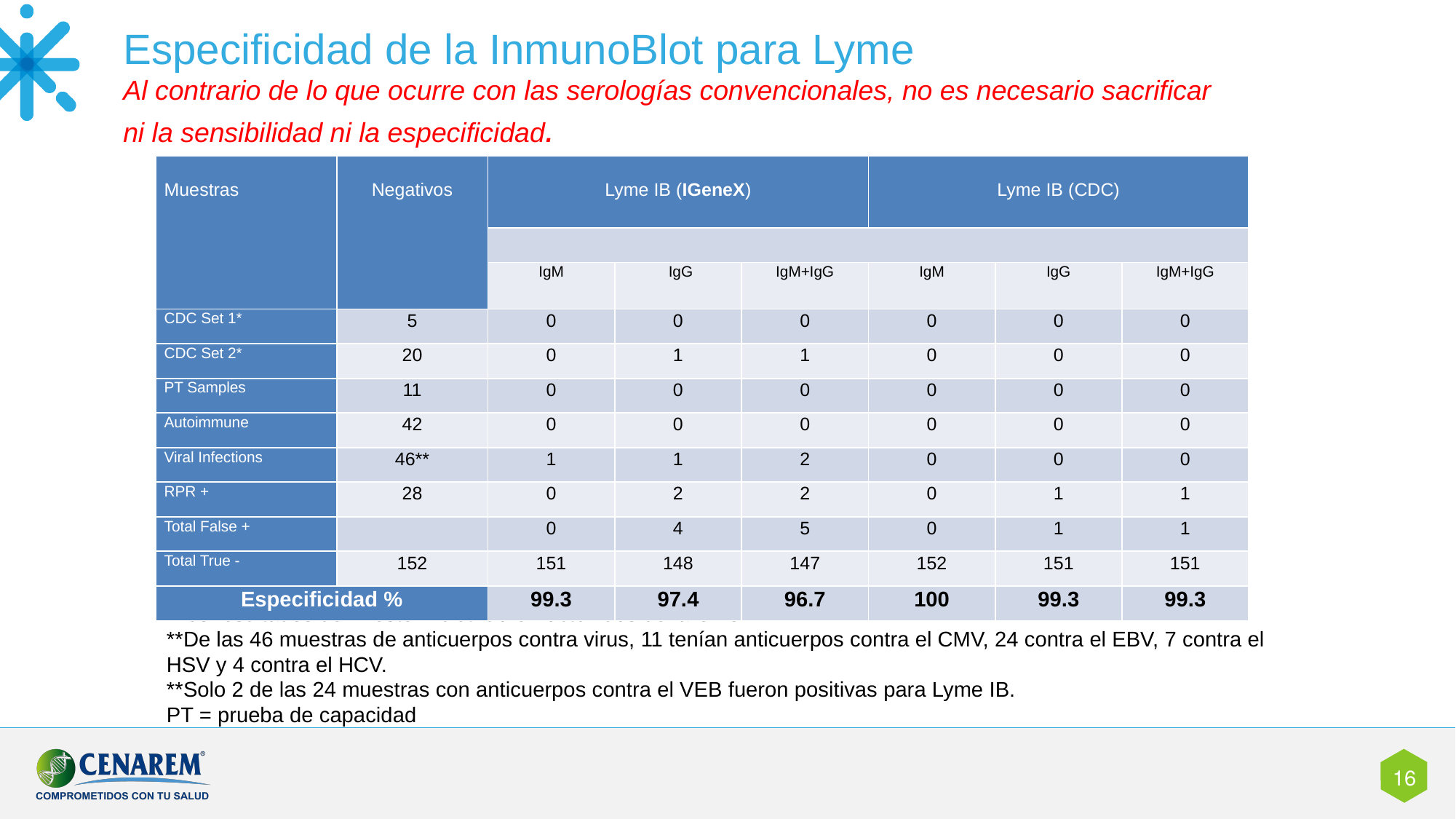

Especificidad de la InmunoBlot para Lyme
Al contrario de lo que ocurre con las serologías convencionales, no es necesario sacrificar ni la sensibilidad ni la especificidad.
| Muestras | Negativos | Lyme IB (IGeneX) |  |  | Lyme IB (CDC) |  |  |
| --- | --- | --- | --- | --- | --- | --- | --- |
|  |  |  |  |  |  |  |  |
|  |  | IgM | IgG | IgM+IgG | IgM | IgG | IgM+IgG |
| CDC Set 1\* | 5 | 0 | 0 | 0 | 0 | 0 | 0 |
| CDC Set 2\* | 20 | 0 | 1 | 1 | 0 | 0 | 0 |
| PT Samples | 11 | 0 | 0 | 0 | 0 | 0 | 0 |
| Autoimmune | 42 | 0 | 0 | 0 | 0 | 0 | 0 |
| Viral Infections | 46\*\* | 1 | 1 | 2 | 0 | 0 | 0 |
| RPR + | 28 | 0 | 2 | 2 | 0 | 1 | 1 |
| Total False + |  | 0 | 4 | 5 | 0 | 1 | 1 |
| Total True - | 152 | 151 | 148 | 147 | 152 | 151 | 151 |
| Especificidad % |  | 99.3 | 97.4 | 96.7 | 100 | 99.3 | 99.3 |
*Los resultados del Western blot fueron obtenidos de la CDC.
**De las 46 muestras de anticuerpos contra virus, 11 tenían anticuerpos contra el CMV, 24 contra el EBV, 7 contra el HSV y 4 contra el HCV.
**Solo 2 de las 24 muestras con anticuerpos contra el VEB fueron positivas para Lyme IB.
PT = prueba de capacidad